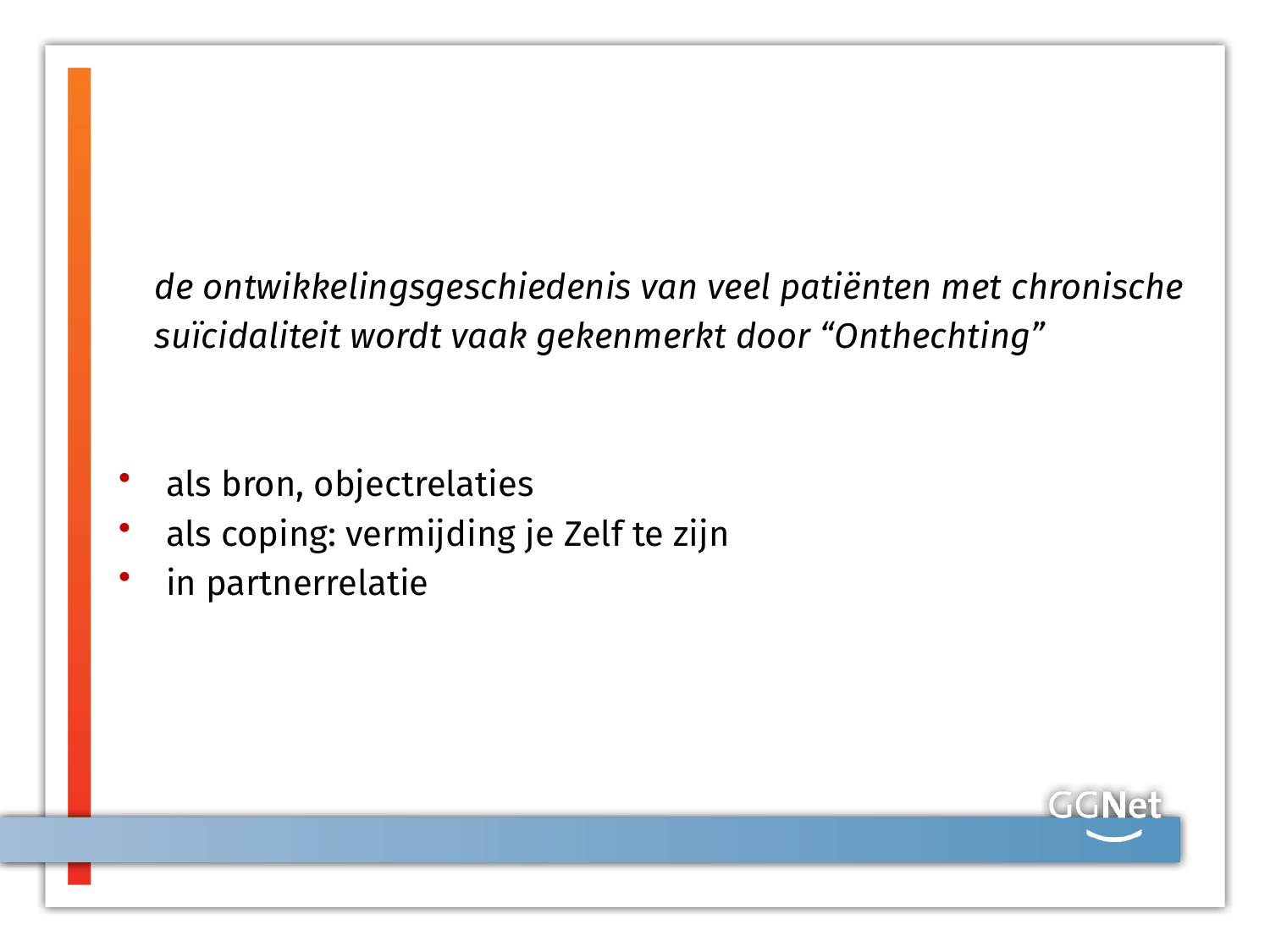

#

    de ontwikkelingsgeschiedenis van veel patiënten met chronische
    suïcidaliteit wordt vaak gekenmerkt door “Onthechting”

als bron, objectrelaties
als coping: vermijding je Zelf te zijn
in partnerrelatie